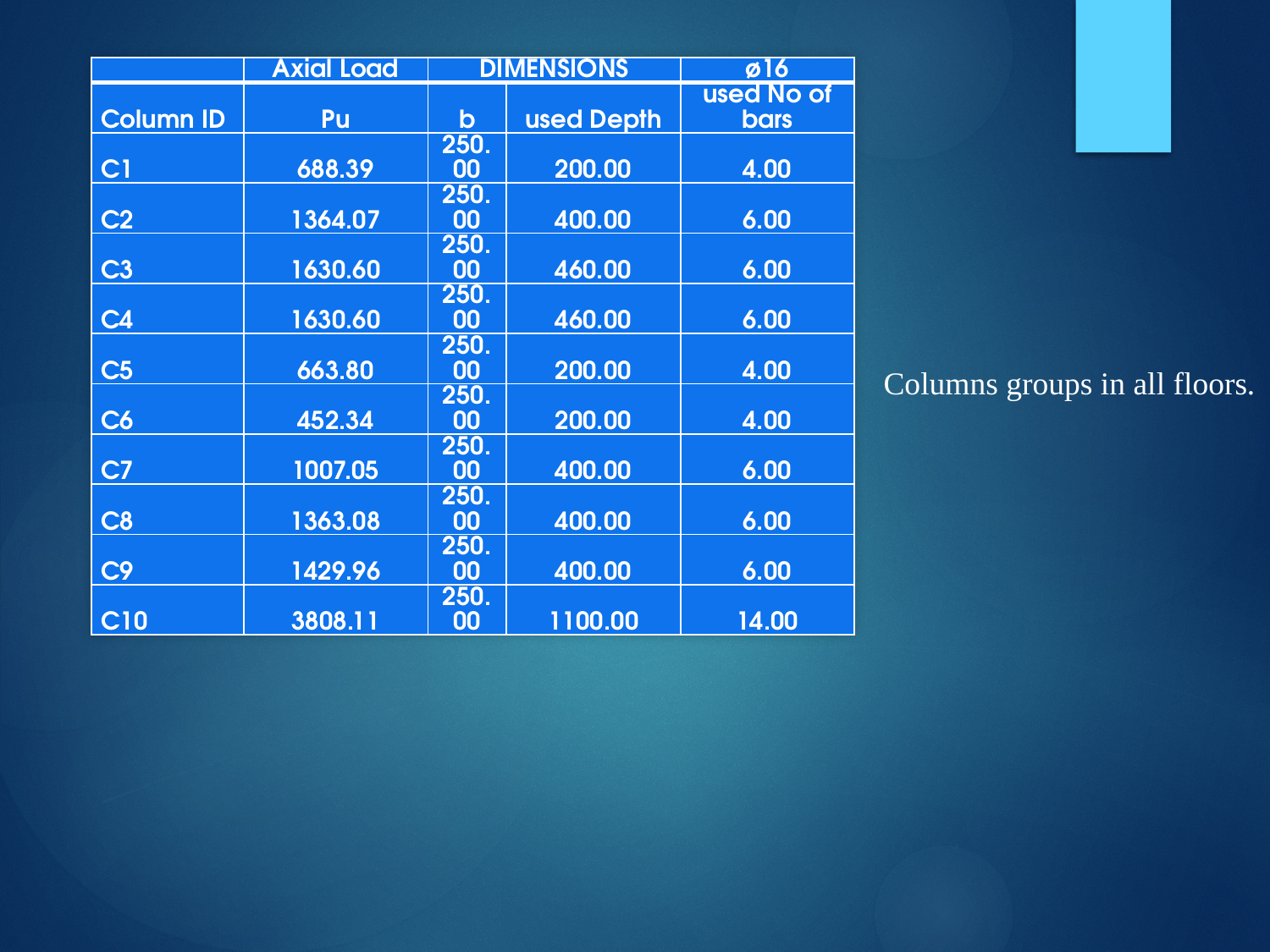

|  | Axial Load | DIMENSIONS |  | ø16 |
| --- | --- | --- | --- | --- |
| Column ID | Pu | b | used Depth | used No of bars |
| C1 | 688.39 | 250.00 | 200.00 | 4.00 |
| C2 | 1364.07 | 250.00 | 400.00 | 6.00 |
| C3 | 1630.60 | 250.00 | 460.00 | 6.00 |
| C4 | 1630.60 | 250.00 | 460.00 | 6.00 |
| C5 | 663.80 | 250.00 | 200.00 | 4.00 |
| C6 | 452.34 | 250.00 | 200.00 | 4.00 |
| C7 | 1007.05 | 250.00 | 400.00 | 6.00 |
| C8 | 1363.08 | 250.00 | 400.00 | 6.00 |
| C9 | 1429.96 | 250.00 | 400.00 | 6.00 |
| C10 | 3808.11 | 250.00 | 1100.00 | 14.00 |
Columns groups in all floors.